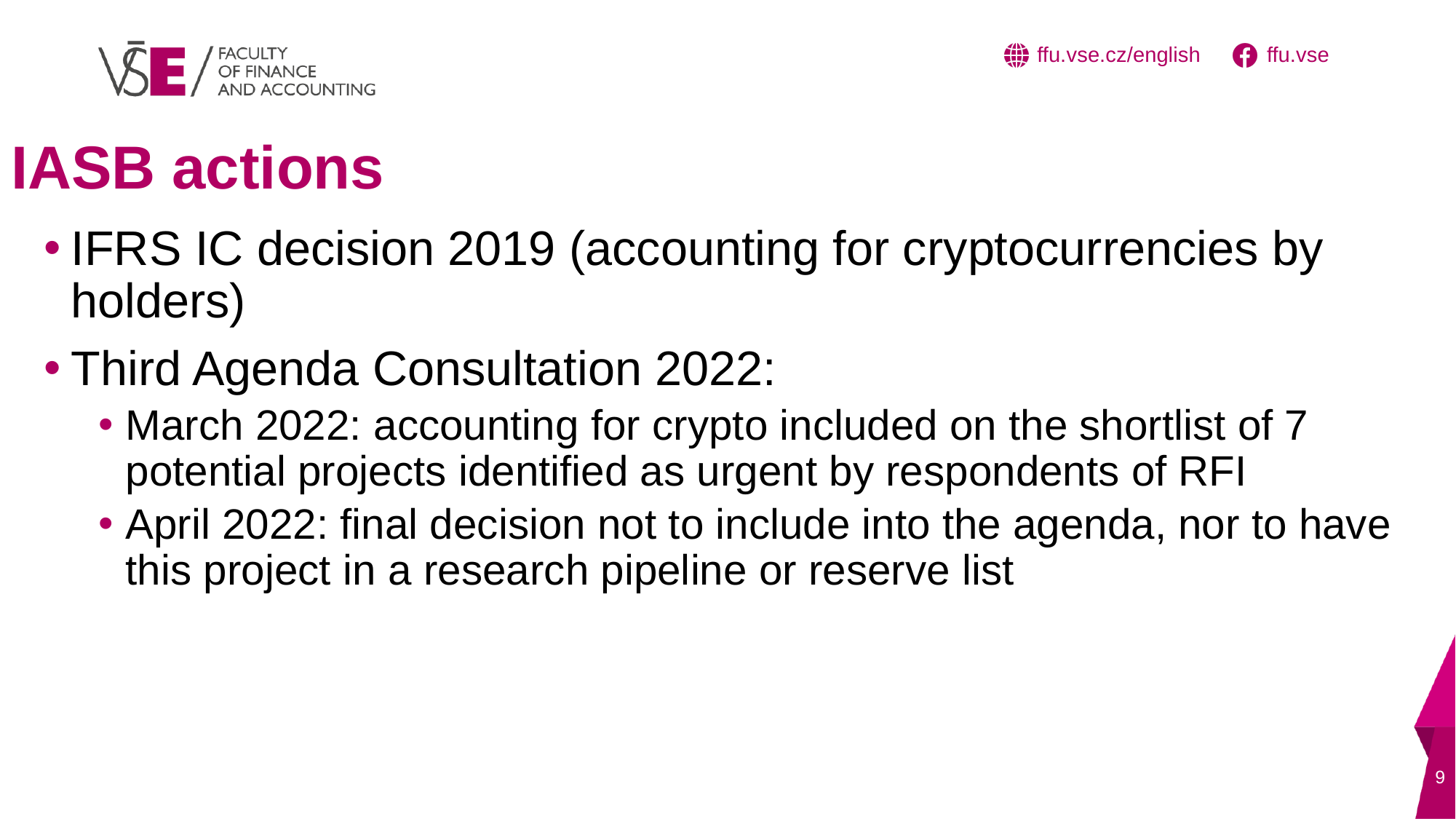

# IASB actions
IFRS IC decision 2019 (accounting for cryptocurrencies by holders)
Third Agenda Consultation 2022:
March 2022: accounting for crypto included on the shortlist of 7 potential projects identified as urgent by respondents of RFI
April 2022: final decision not to include into the agenda, nor to have this project in a research pipeline or reserve list